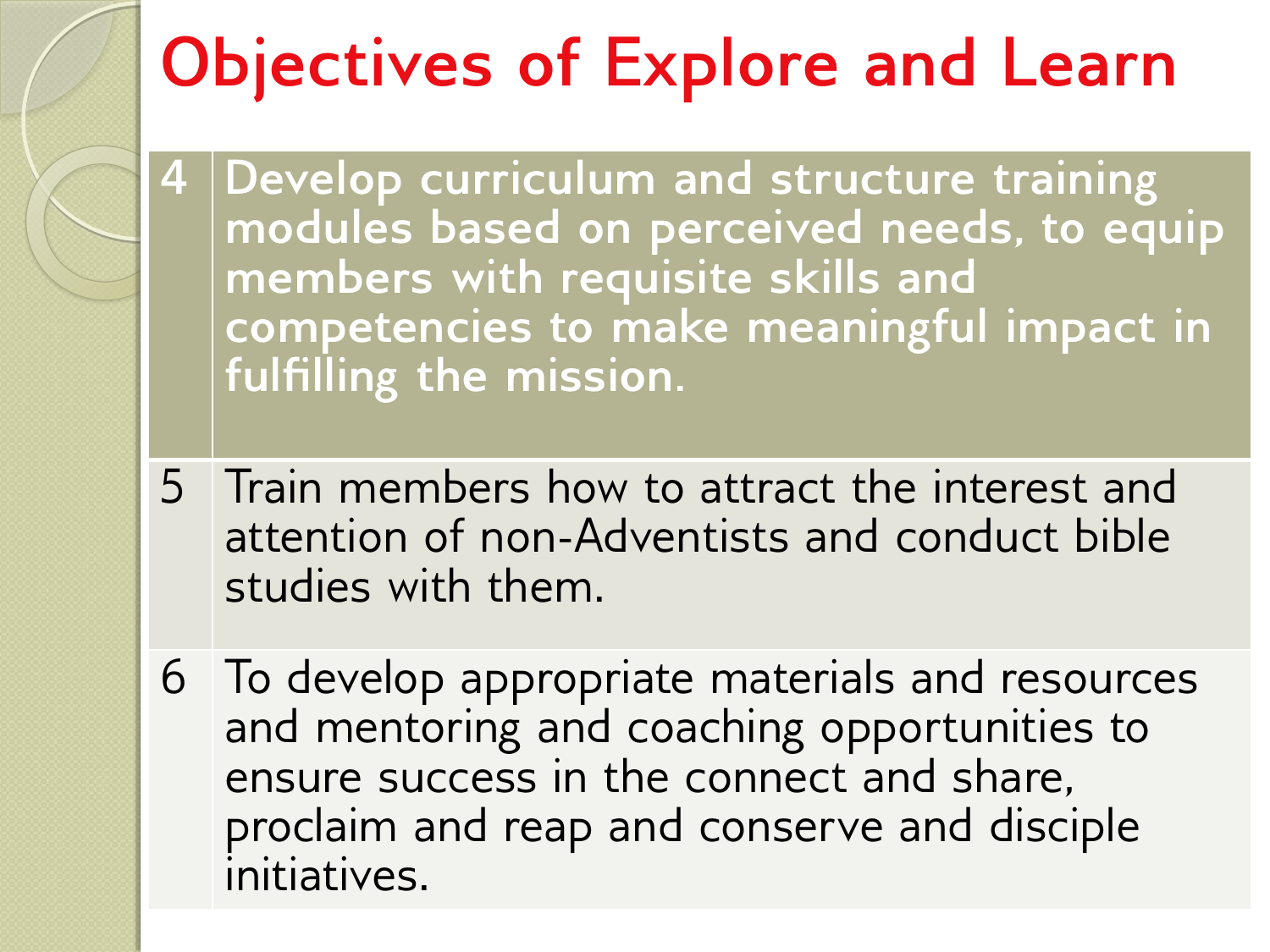

# Objectives of Explore and Learn
| 4 | Develop curriculum and structure training modules based on perceived needs, to equip members with requisite skills and competencies to make meaningful impact in fulfilling the mission. |
| --- | --- |
| 5 | Train members how to attract the interest and attention of non-Adventists and conduct bible studies with them. |
| 6 | To develop appropriate materials and resources and mentoring and coaching opportunities to ensure success in the connect and share, proclaim and reap and conserve and disciple initiatives. |